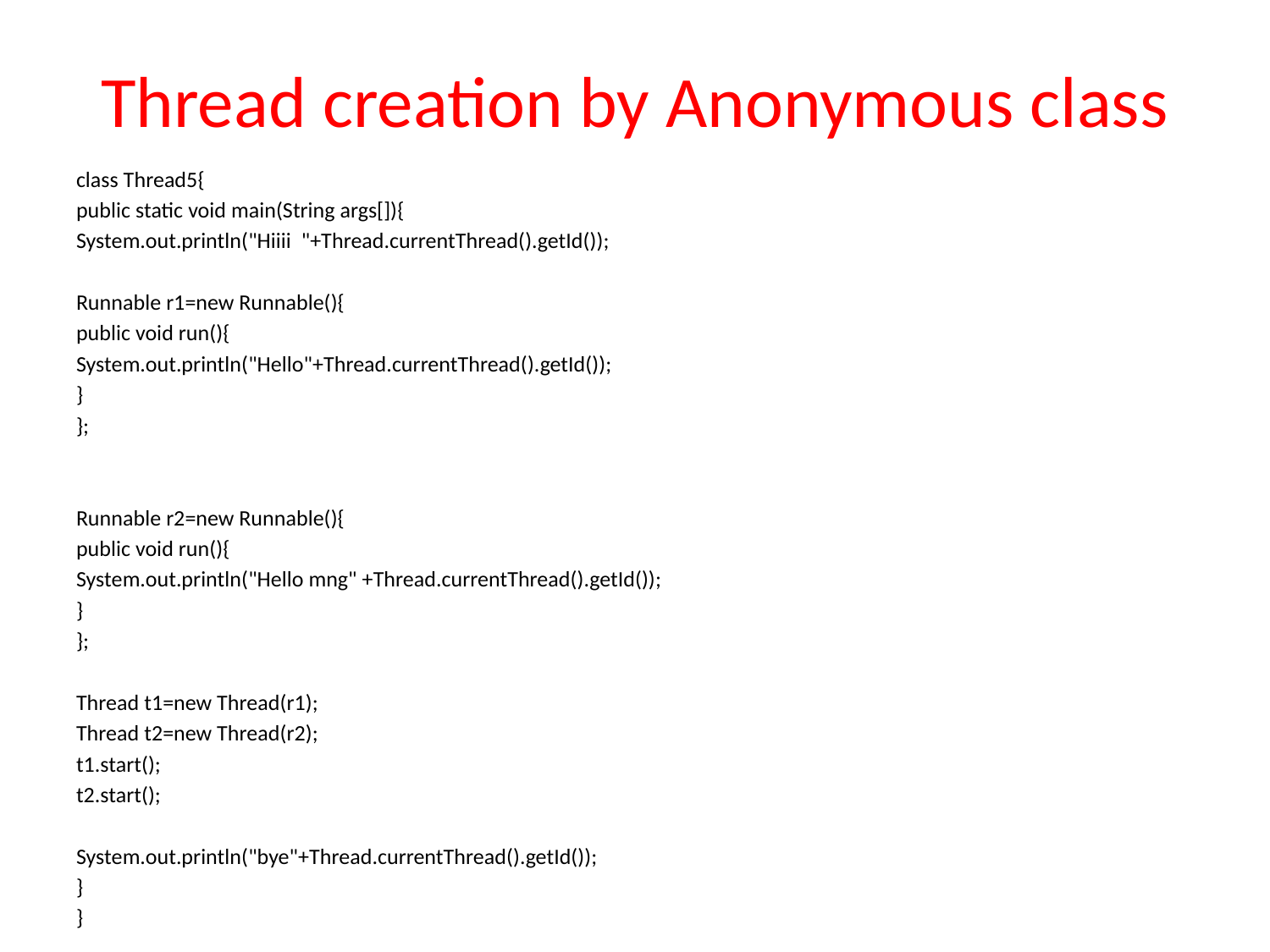

# Thread creation by Anonymous class
class Thread5{
public static void main(String args[]){
System.out.println("Hiiii  "+Thread.currentThread().getId());

Runnable r1=new Runnable(){
public void run(){
System.out.println("Hello"+Thread.currentThread().getId());
}
};

Runnable r2=new Runnable(){
public void run(){
System.out.println("Hello mng" +Thread.currentThread().getId());
}
};

Thread t1=new Thread(r1);
Thread t2=new Thread(r2);
t1.start();
t2.start();

System.out.println("bye"+Thread.currentThread().getId());
}
}